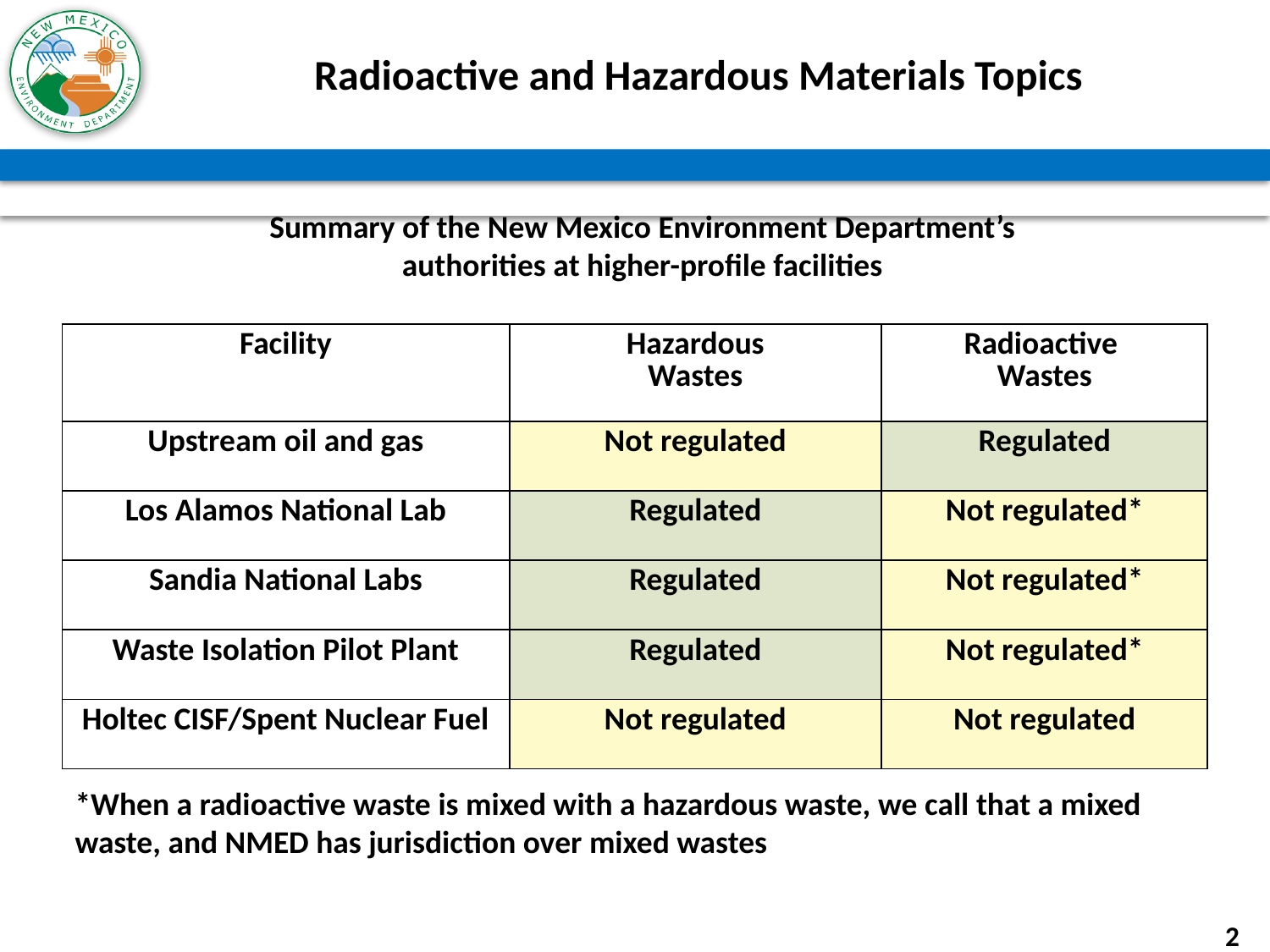

# Radioactive and Hazardous Materials Topics
Summary of the New Mexico Environment Department’s authorities at higher-profile facilities
| Facility | Hazardous Wastes | Radioactive  Wastes |
| --- | --- | --- |
| Upstream oil and gas | Not regulated | Regulated |
| Los Alamos National Lab | Regulated | Not regulated\* |
| Sandia National Labs | Regulated | Not regulated\* |
| Waste Isolation Pilot Plant | Regulated | Not regulated\* |
| Holtec CISF/Spent Nuclear Fuel | Not regulated | Not regulated |
*When a radioactive waste is mixed with a hazardous waste, we call that a mixed waste, and NMED has jurisdiction over mixed wastes
2